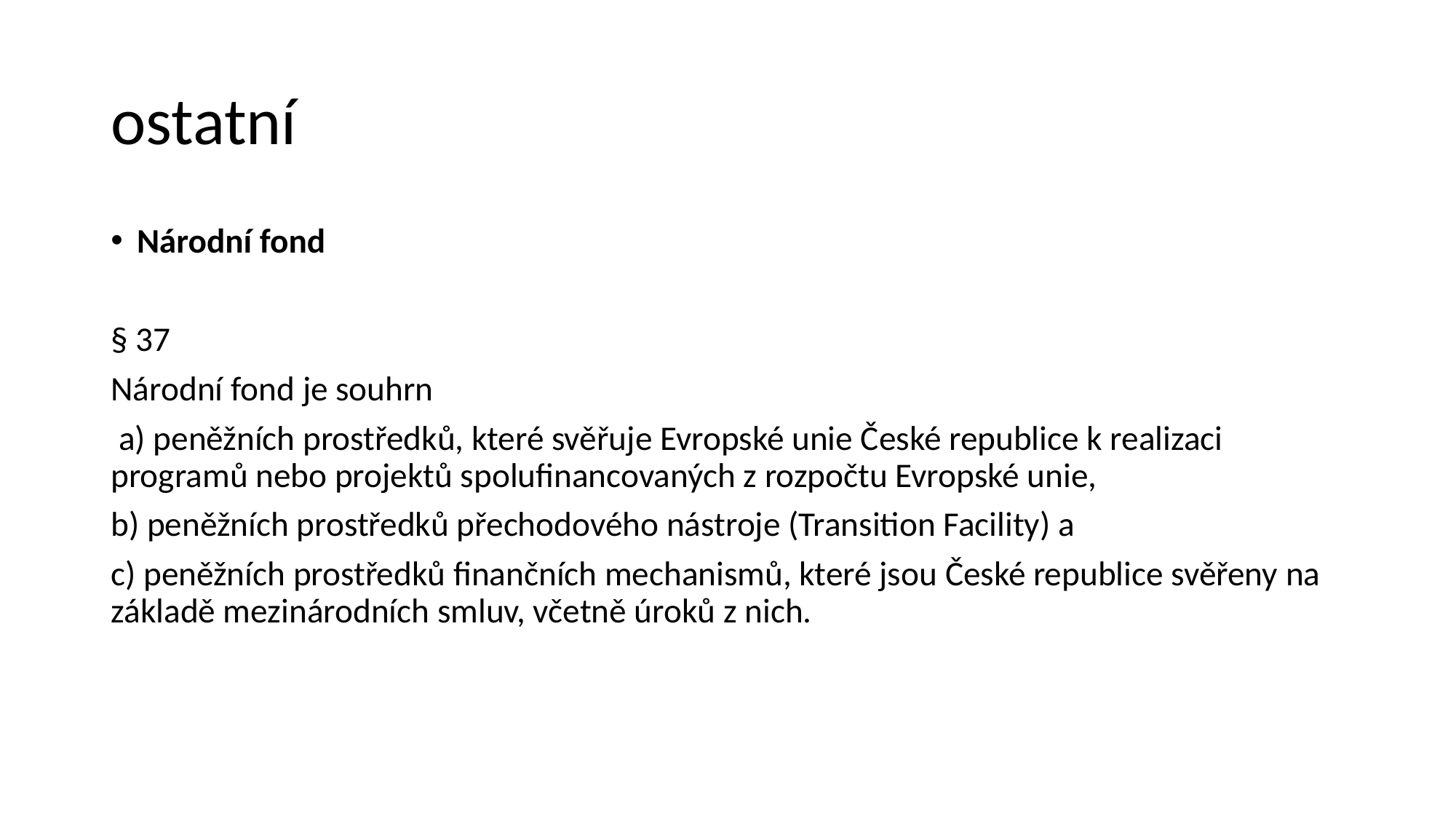

# ostatní
Národní fond

§ 37
Národní fond je souhrn
 a) peněžních prostředků, které svěřuje Evropské unie České republice k realizaci programů nebo projektů spolufinancovaných z rozpočtu Evropské unie,
b) peněžních prostředků přechodového nástroje (Transition Facility) a
c) peněžních prostředků finančních mechanismů, které jsou České republice svěřeny na základě mezinárodních smluv, včetně úroků z nich.